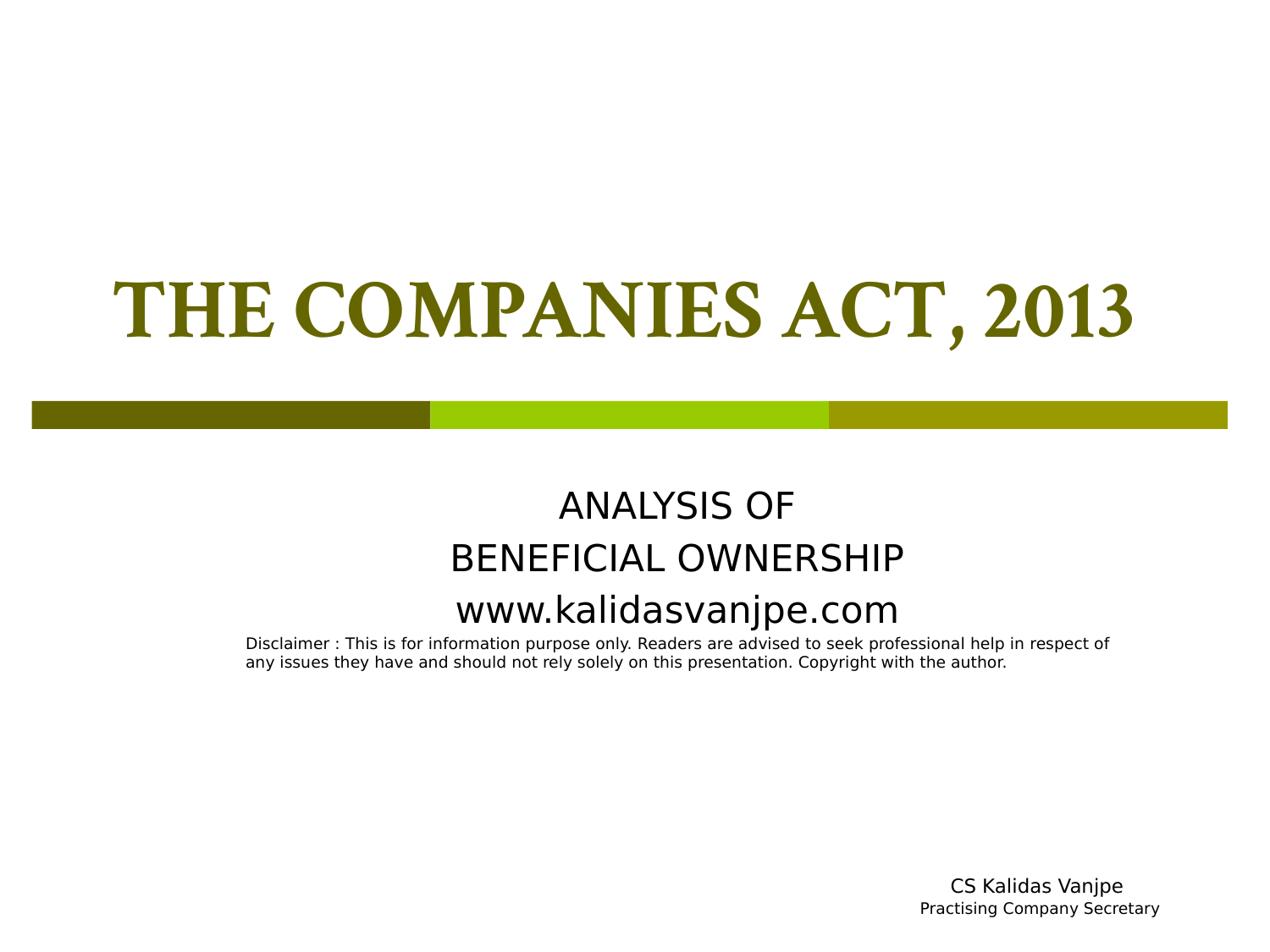

# THE COMPANIES ACT, 2013
ANALYSIS OF
BENEFICIAL OWNERSHIP
www.kalidasvanjpe.com
Disclaimer : This is for information purpose only. Readers are advised to seek professional help in respect of any issues they have and should not rely solely on this presentation. Copyright with the author.
CS Kalidas Vanjpe
 Practising Company Secretary